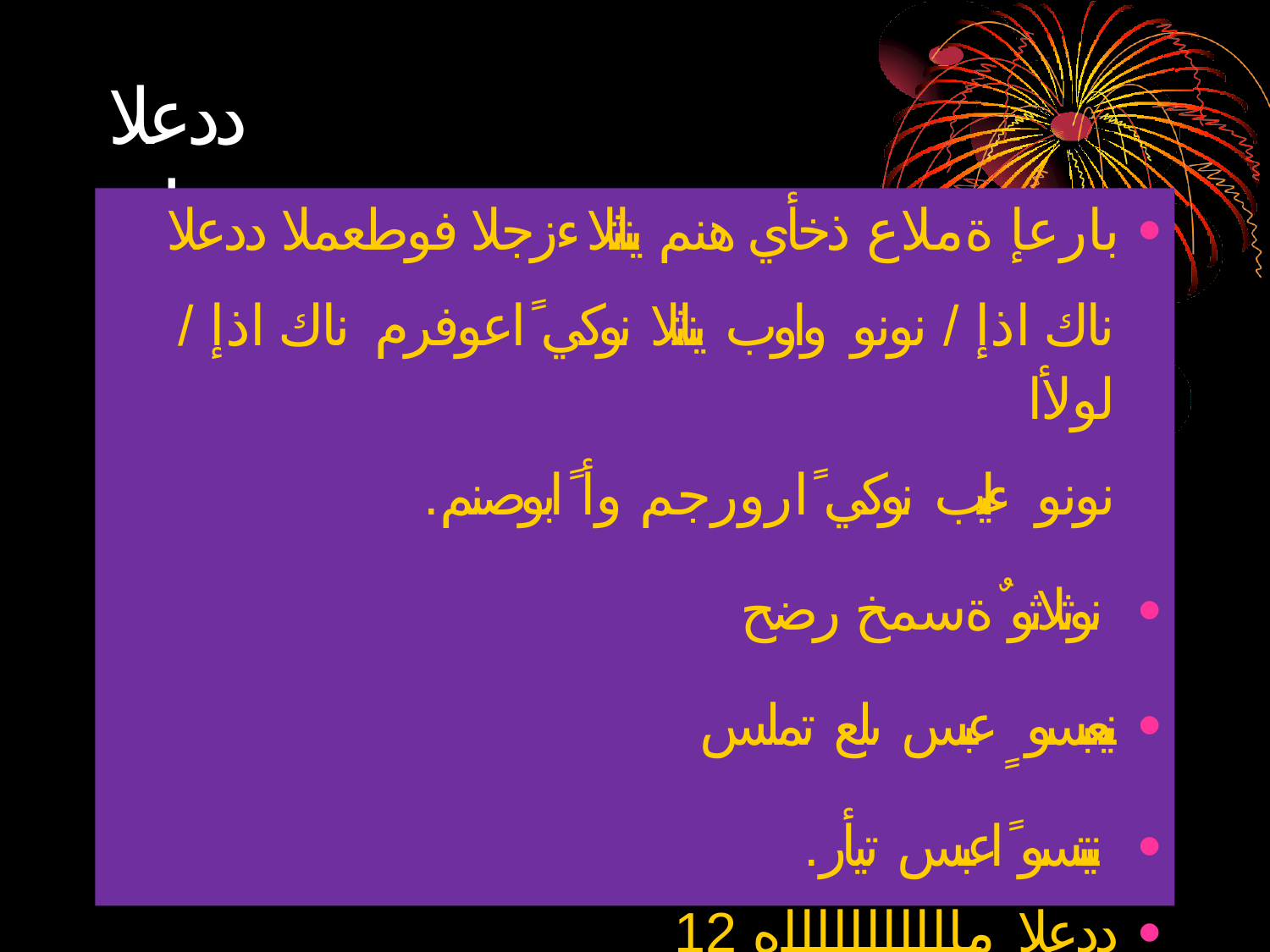

# ددعلا عبات

بارعإ ةملاع ذخأي هنم يناثلا ءزجلا فوطعملا ددعلا •
ناك اذإ / نونو  واوب  يناثلا   نوكي  ًاعوفرم  ناك اذإ / لولأا
.نونو  ءايب     نوكي  ًارورجم وأ ًابوصنم
نوثلاثو  ٌةسمخ رضح  •
نيعبسو    ٍعبس     ىلع  تملس •
.نيتسو   ًاعبس   تيأر  •
12 ددعلا  ماااااااااااه •
ةرشع اتنثا        / رشع  انثا      عفرلا   ةلاح يف •
ةرشع  يتنثا              / رشع  ينثا        رجلاو بصنلا  •